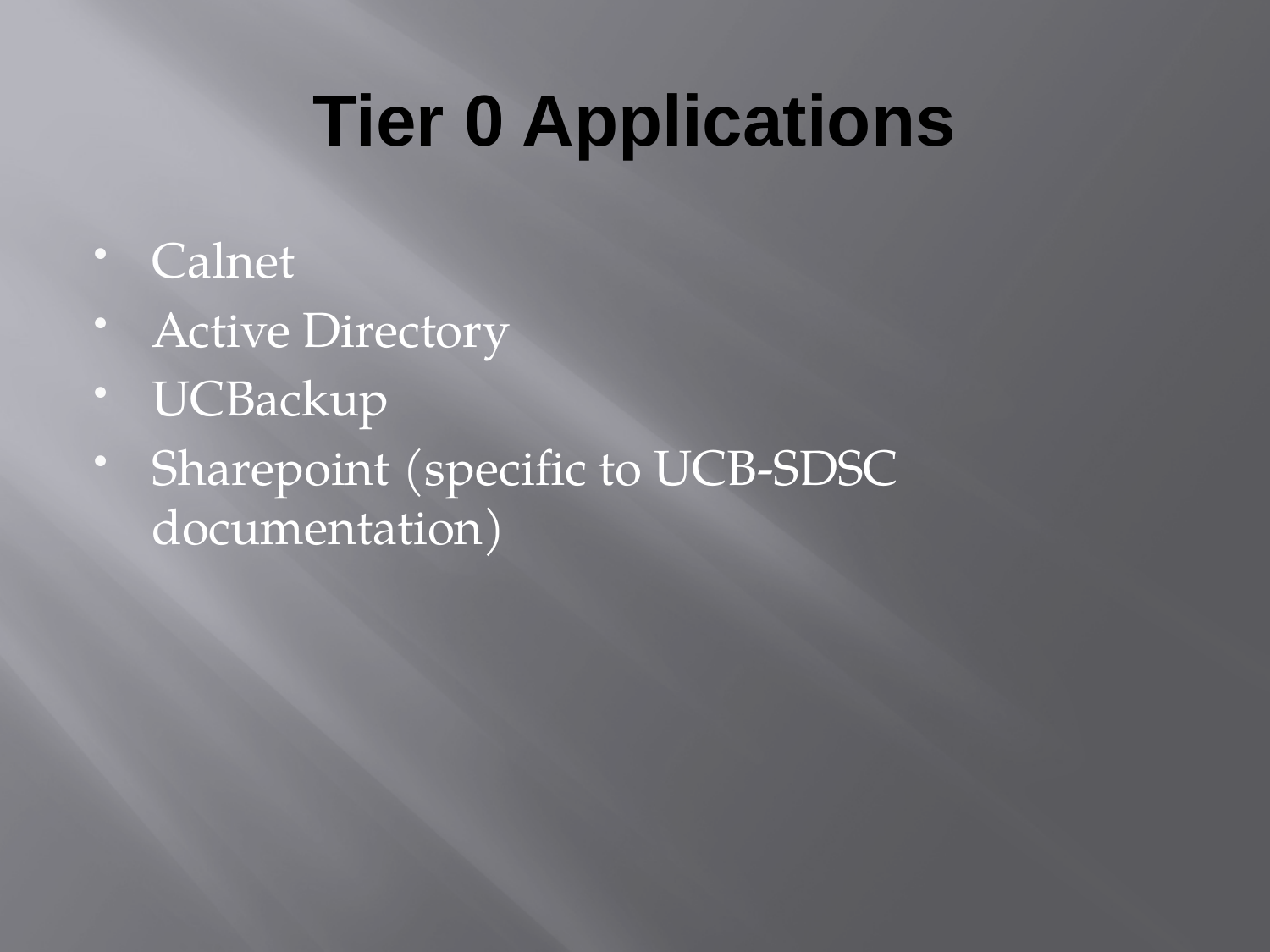

# Tier 0 Applications
Calnet
Active Directory
UCBackup
Sharepoint (specific to UCB-SDSC documentation)